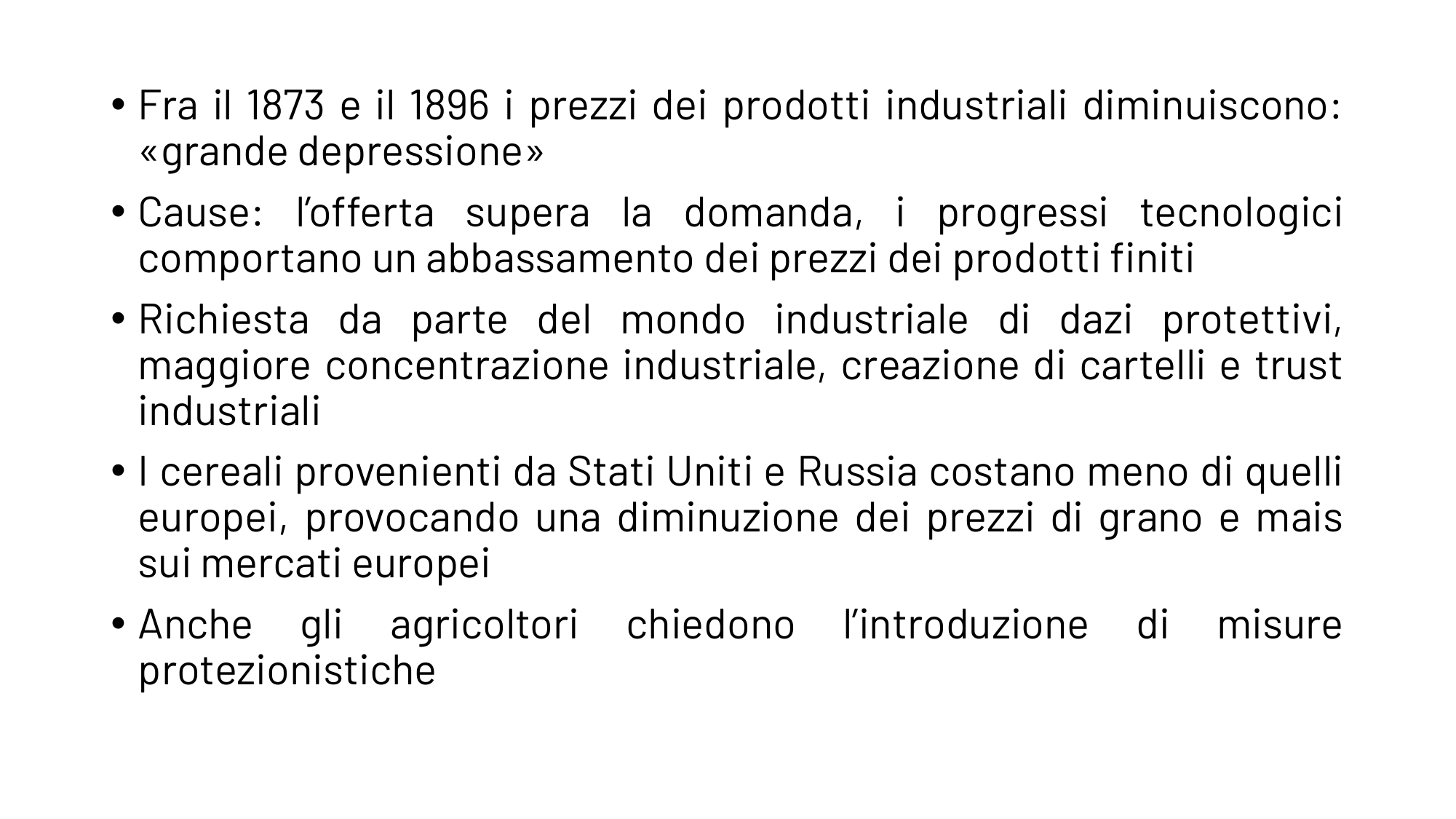

Fra il 1873 e il 1896 i prezzi dei prodotti industriali diminuiscono: «grande depressione»
Cause: l’offerta supera la domanda, i progressi tecnologici comportano un abbassamento dei prezzi dei prodotti finiti
Richiesta da parte del mondo industriale di dazi protettivi, maggiore concentrazione industriale, creazione di cartelli e trust industriali
I cereali provenienti da Stati Uniti e Russia costano meno di quelli europei, provocando una diminuzione dei prezzi di grano e mais sui mercati europei
Anche gli agricoltori chiedono l’introduzione di misure protezionistiche